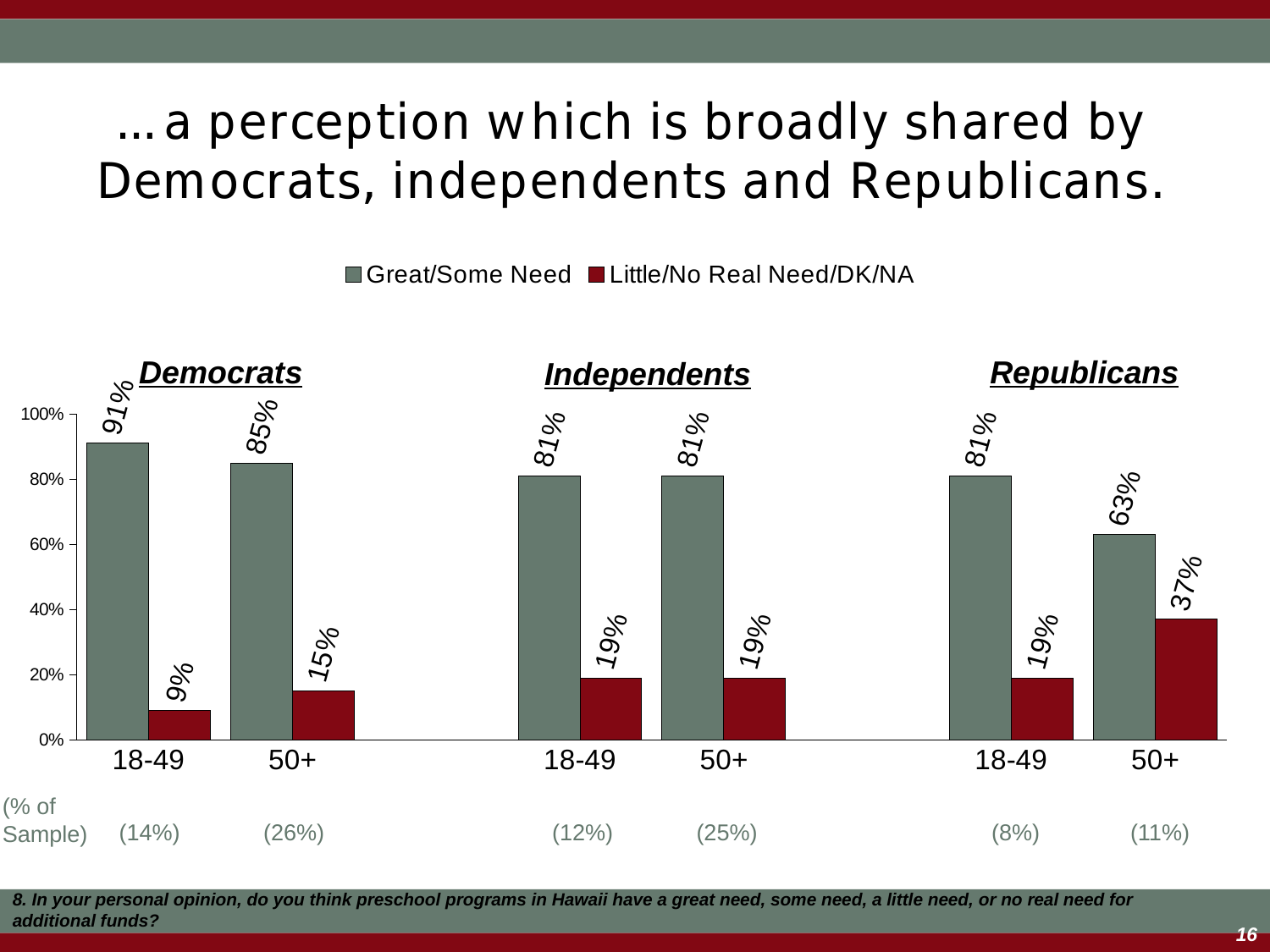

# …a perception which is broadly shared by Democrats, independents and Republicans.

### Chart

| Category | Great/Some Need | Little/No Real Need/DK/NA |
|---|---|---|
| 18-49 | 0.91 | 0.09 |
| 50+ | 0.85 | 0.15 |
|  | None | None |
| 18-49 | 0.81 | 0.19 |
| 50+ | 0.81 | 0.19 |
|  | None | None |
| 18-49 | 0.81 | 0.19 |
| 50+ | 0.63 | 0.37 |
Democrats
Republicans
Independents
(% of Sample)
(14%)
(26%)
(12%)
(25%)
(8%)
(11%)
8. In your personal opinion, do you think preschool programs in Hawaii have a great need, some need, a little need, or no real need for additional funds?